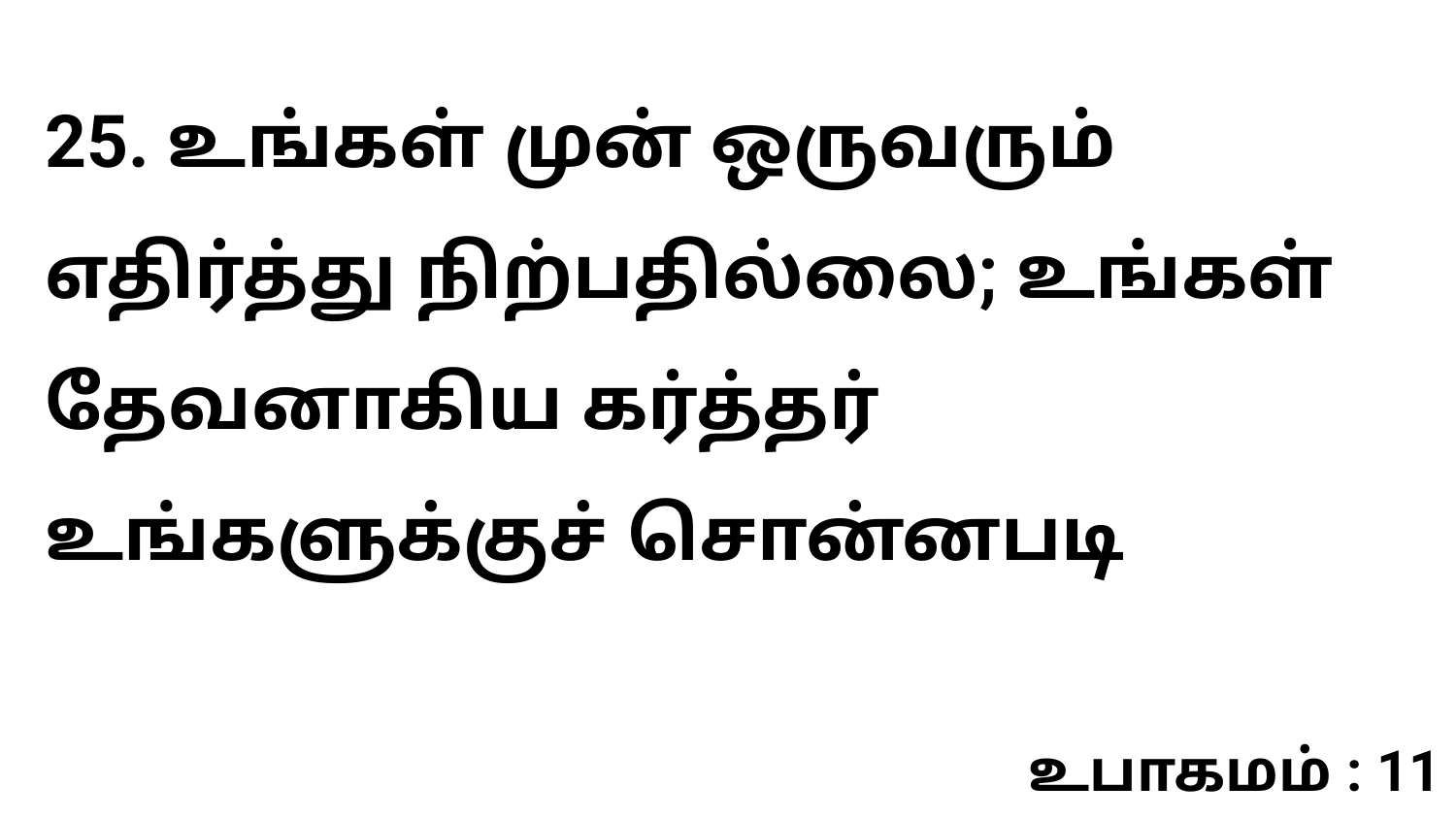

25. உங்கள் முன் ஒருவரும் எதிர்த்து நிற்பதில்லை; உங்கள் தேவனாகிய கர்த்தர் உங்களுக்குச் சொன்னபடி
உபாகமம் : 11